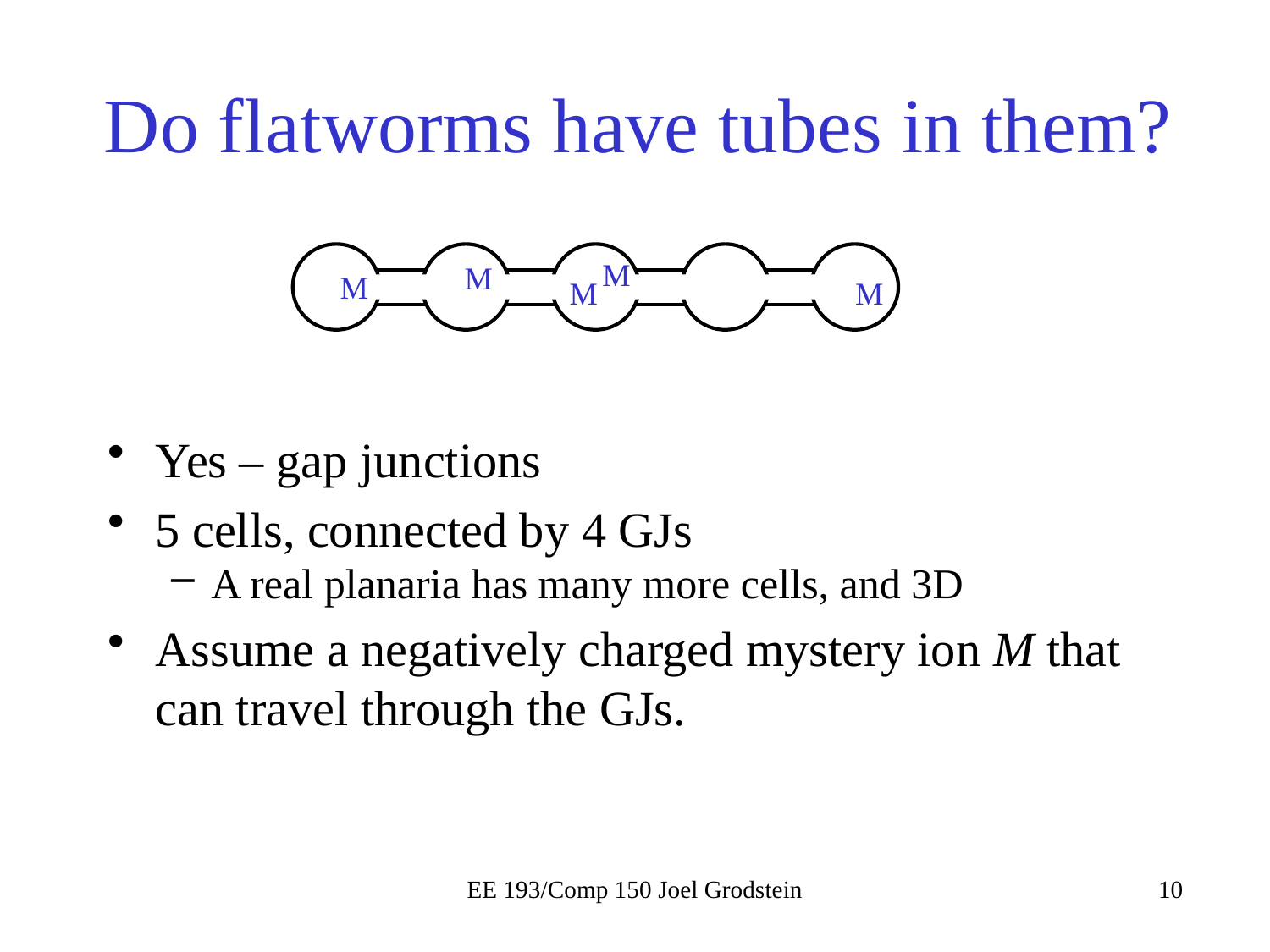

# Do flatworms have tubes in them?

M
M
M

M
M

Yes – gap junctions
5 cells, connected by 4 GJs
A real planaria has many more cells, and 3D
Assume a negatively charged mystery ion M that can travel through the GJs.
EE 193/Comp 150 Joel Grodstein